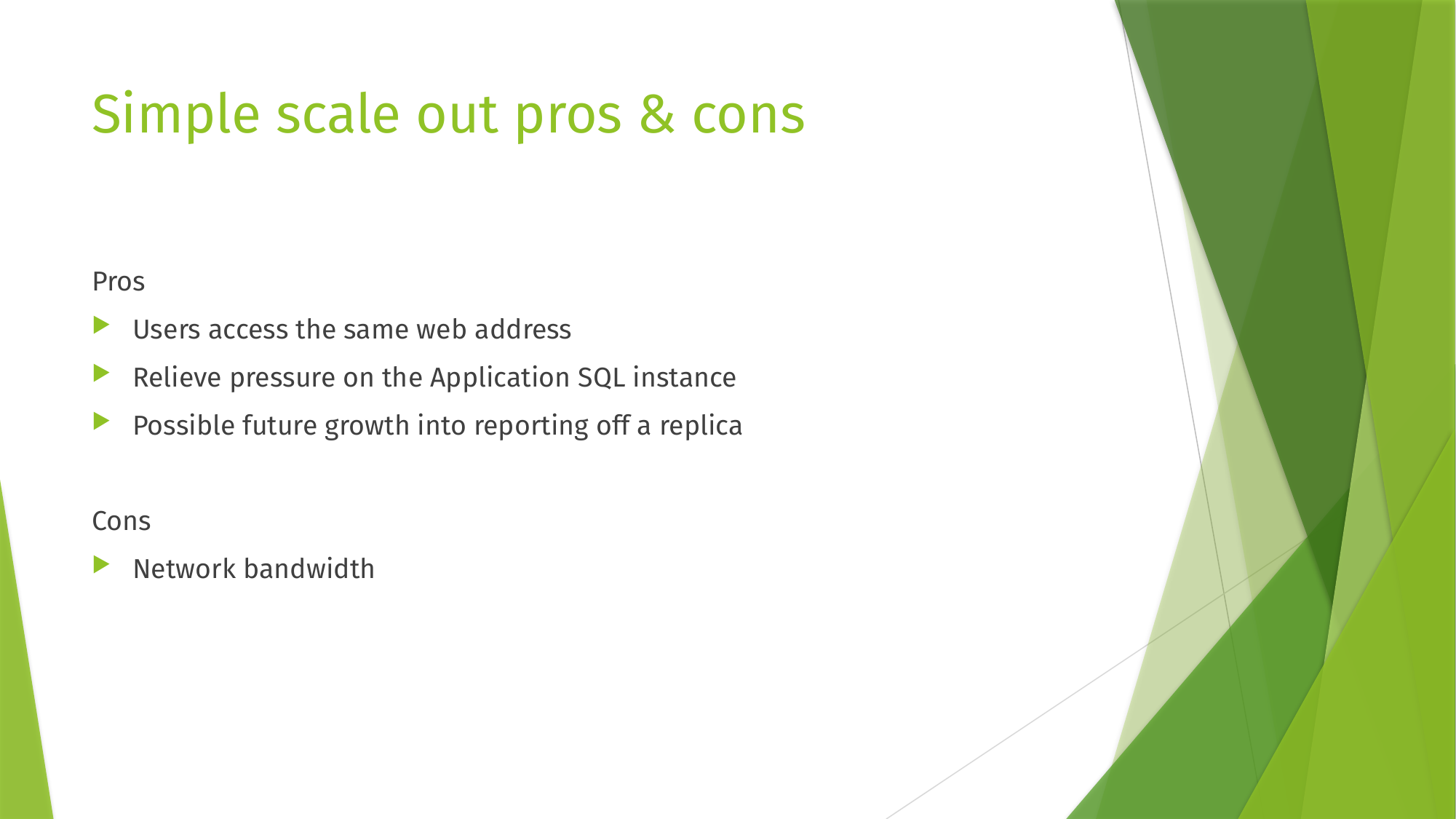

# Simple scale out pros & cons
Pros
Users access the same web address
Relieve pressure on the Application SQL instance
Possible future growth into reporting off a replica

Cons
Network bandwidth